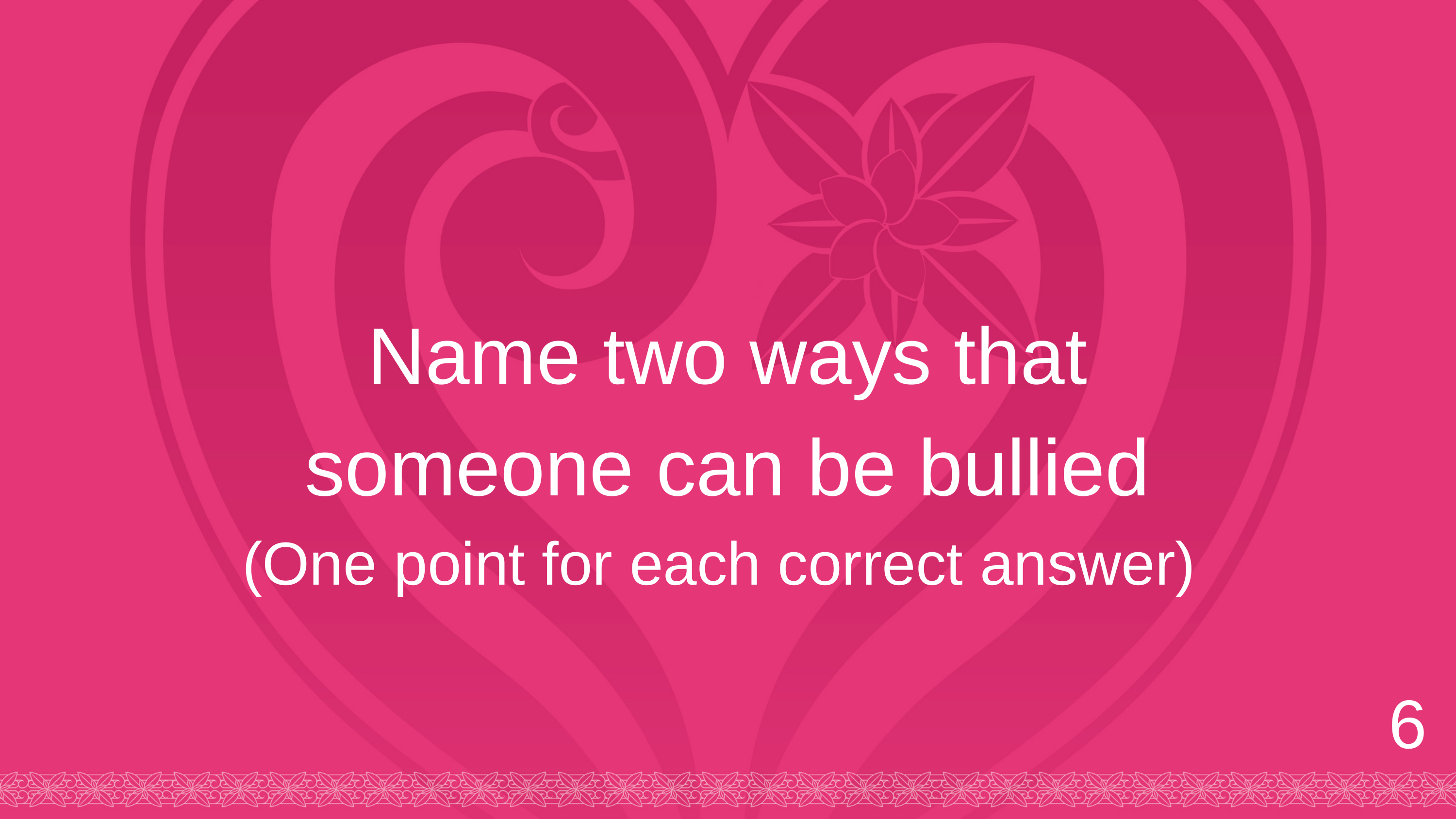

Name two ways that someone can be bullied
(One point for each correct answer)

6
Q5